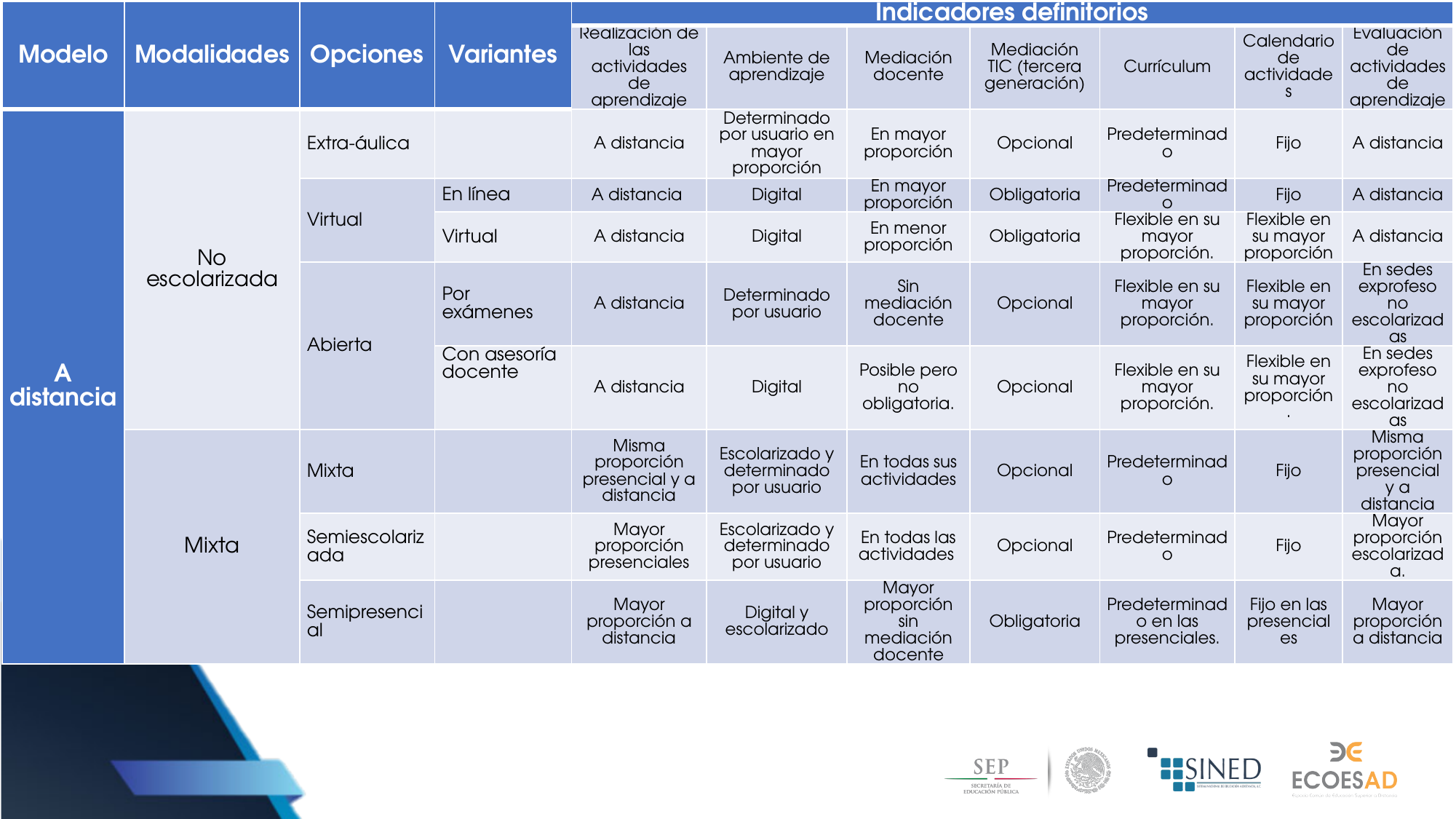

| Modelo | Modalidades | Opciones | Variantes | Indicadores definitorios |  |  |  |  |  |  |
| --- | --- | --- | --- | --- | --- | --- | --- | --- | --- | --- |
|  |  |  |  | Realización de las actividades de aprendizaje | Ambiente de aprendizaje | Mediación docente | Mediación TIC (tercera generación) | Currículum | Calendario de actividades | Evaluación de actividades de aprendizaje |
| A distancia | No escolarizada | Extra-áulica |  | A distancia | Determinado por usuario en mayor proporción | En mayor proporción | Opcional | Predeterminado | Fijo | A distancia |
|  |  | Virtual | En línea | A distancia | Digital | En mayor proporción | Obligatoria | Predeterminado | Fijo | A distancia |
|  |  |  | Virtual | A distancia | Digital | En menor proporción | Obligatoria | Flexible en su mayor proporción. | Flexible en su mayor proporción | A distancia |
|  |  | Abierta | Por exámenes | A distancia | Determinado por usuario | Sin mediación docente | Opcional | Flexible en su mayor proporción. | Flexible en su mayor proporción | En sedes exprofeso no escolarizadas |
|  |  |  | Con asesoría docente | A distancia | Digital | Posible pero no obligatoria. | Opcional | Flexible en su mayor proporción. | Flexible en su mayor proporción. | En sedes exprofeso no escolarizadas |
|  | Mixta | Mixta |  | Misma proporción presencial y a distancia | Escolarizado y determinado por usuario | En todas sus actividades | Opcional | Predeterminado | Fijo | Misma proporción presencial y a distancia |
|  |  | Semiescolarizada |  | Mayor proporción presenciales | Escolarizado y determinado por usuario | En todas las actividades | Opcional | Predeterminado | Fijo | Mayor proporción escolarizada. |
|  |  | Semipresencial |  | Mayor proporción a distancia | Digital y escolarizado | Mayor proporción sin mediación docente | Obligatoria | Predeterminado en las presenciales. | Fijo en las presenciales | Mayor proporción a distancia |